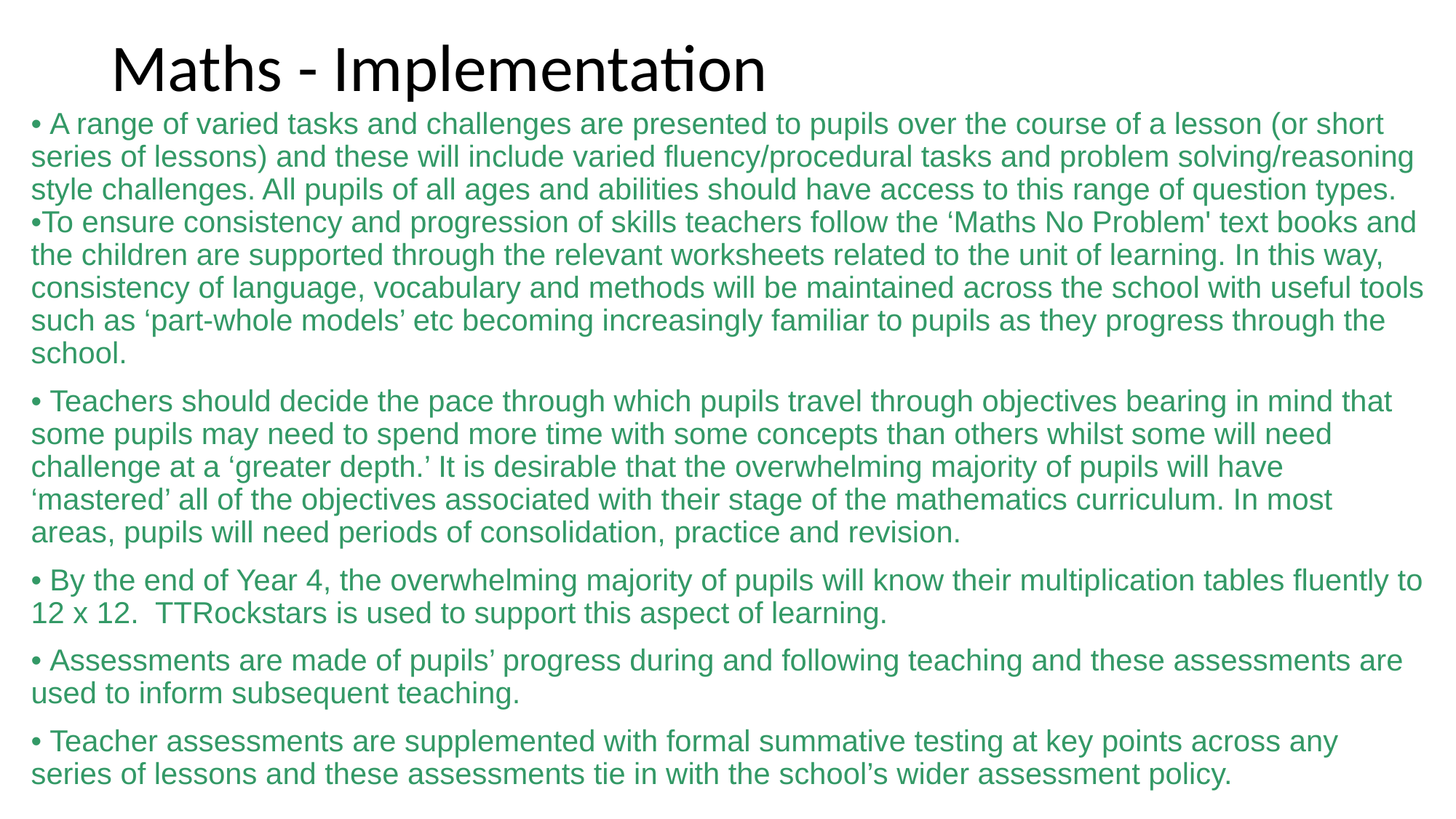

# Maths - Implementation
• A range of varied tasks and challenges are presented to pupils over the course of a lesson (or short series of lessons) and these will include varied fluency/procedural tasks and problem solving/reasoning style challenges. All pupils of all ages and abilities should have access to this range of question types.
•To ensure consistency and progression of skills teachers follow the ‘Maths No Problem' text books and the children are supported through the relevant worksheets related to the unit of learning. In this way, consistency of language, vocabulary and methods will be maintained across the school with useful tools such as ‘part-whole models’ etc becoming increasingly familiar to pupils as they progress through the school.
• Teachers should decide the pace through which pupils travel through objectives bearing in mind that some pupils may need to spend more time with some concepts than others whilst some will need challenge at a ‘greater depth.’ It is desirable that the overwhelming majority of pupils will have ‘mastered’ all of the objectives associated with their stage of the mathematics curriculum. In most areas, pupils will need periods of consolidation, practice and revision.
• By the end of Year 4, the overwhelming majority of pupils will know their multiplication tables fluently to 12 x 12.  TTRockstars is used to support this aspect of learning.
• Assessments are made of pupils’ progress during and following teaching and these assessments are used to inform subsequent teaching.
• Teacher assessments are supplemented with formal summative testing at key points across any series of lessons and these assessments tie in with the school’s wider assessment policy.